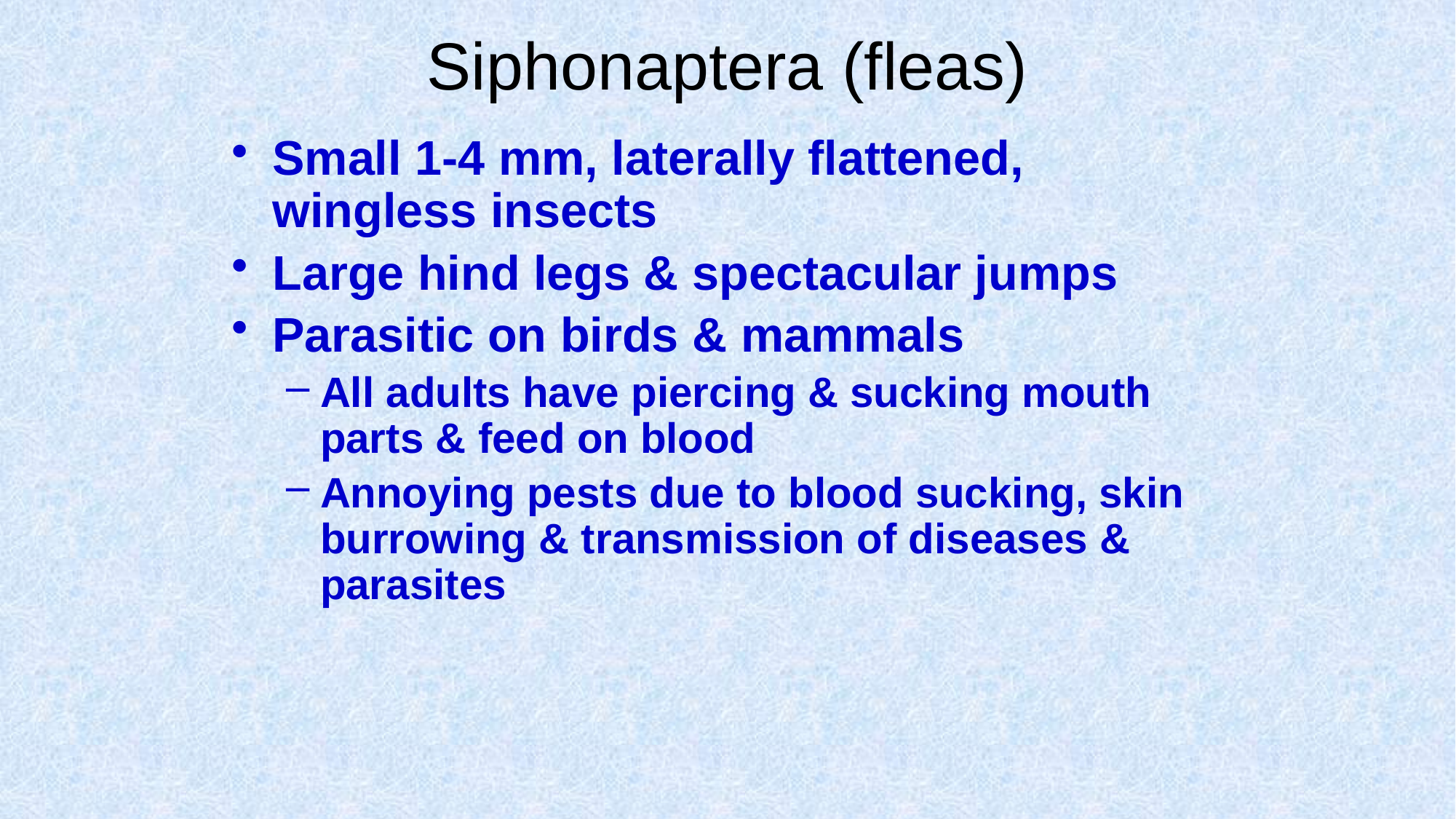

# Siphonaptera (fleas)
Small 1-4 mm, laterally flattened, wingless insects
Large hind legs & spectacular jumps
Parasitic on birds & mammals
All adults have piercing & sucking mouth parts & feed on blood
Annoying pests due to blood sucking, skin burrowing & transmission of diseases & parasites